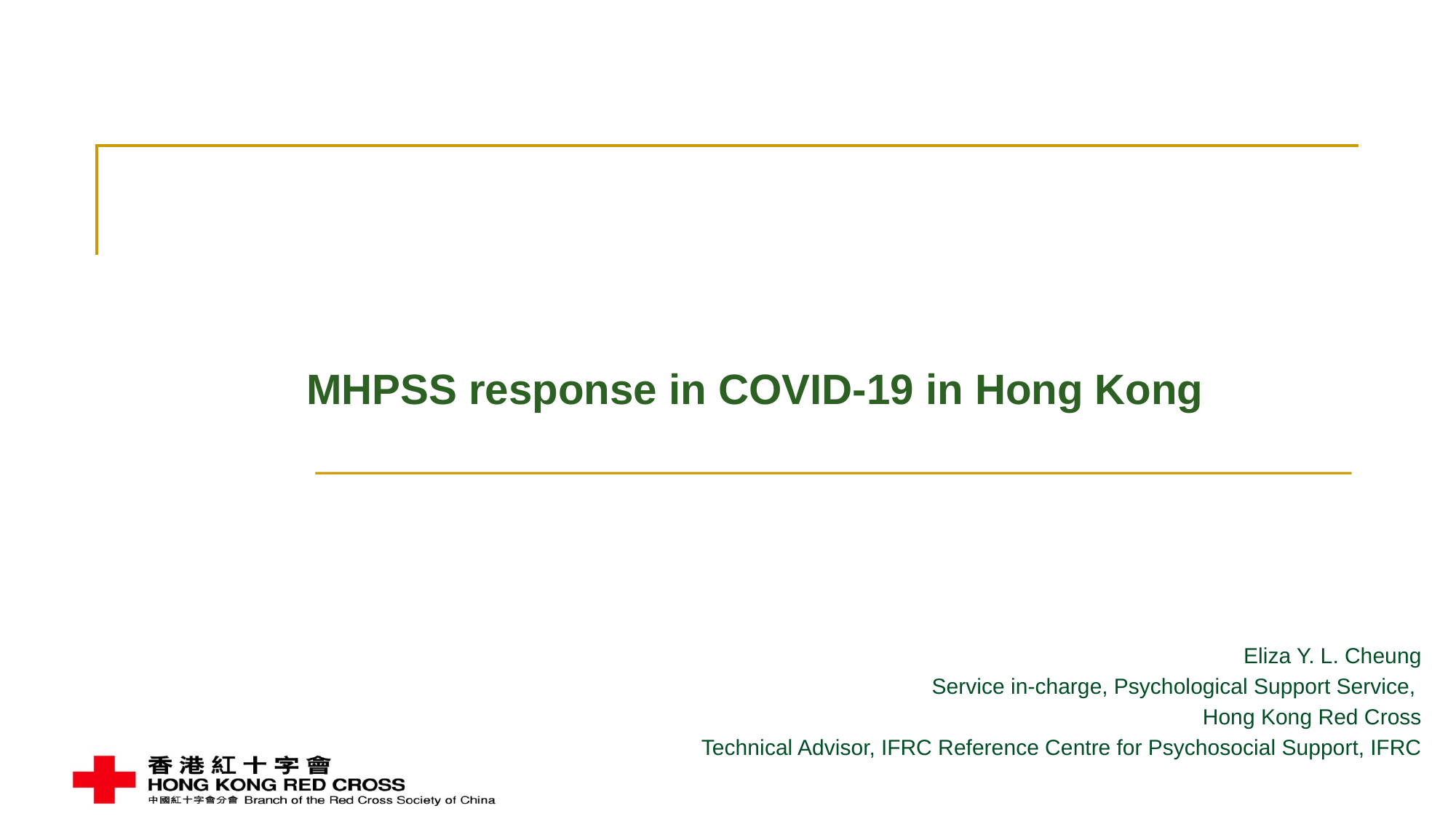

# MHPSS response in COVID-19 in Hong Kong
Eliza Y. L. Cheung
Service in-charge, Psychological Support Service,
Hong Kong Red Cross
Technical Advisor, IFRC Reference Centre for Psychosocial Support, IFRC